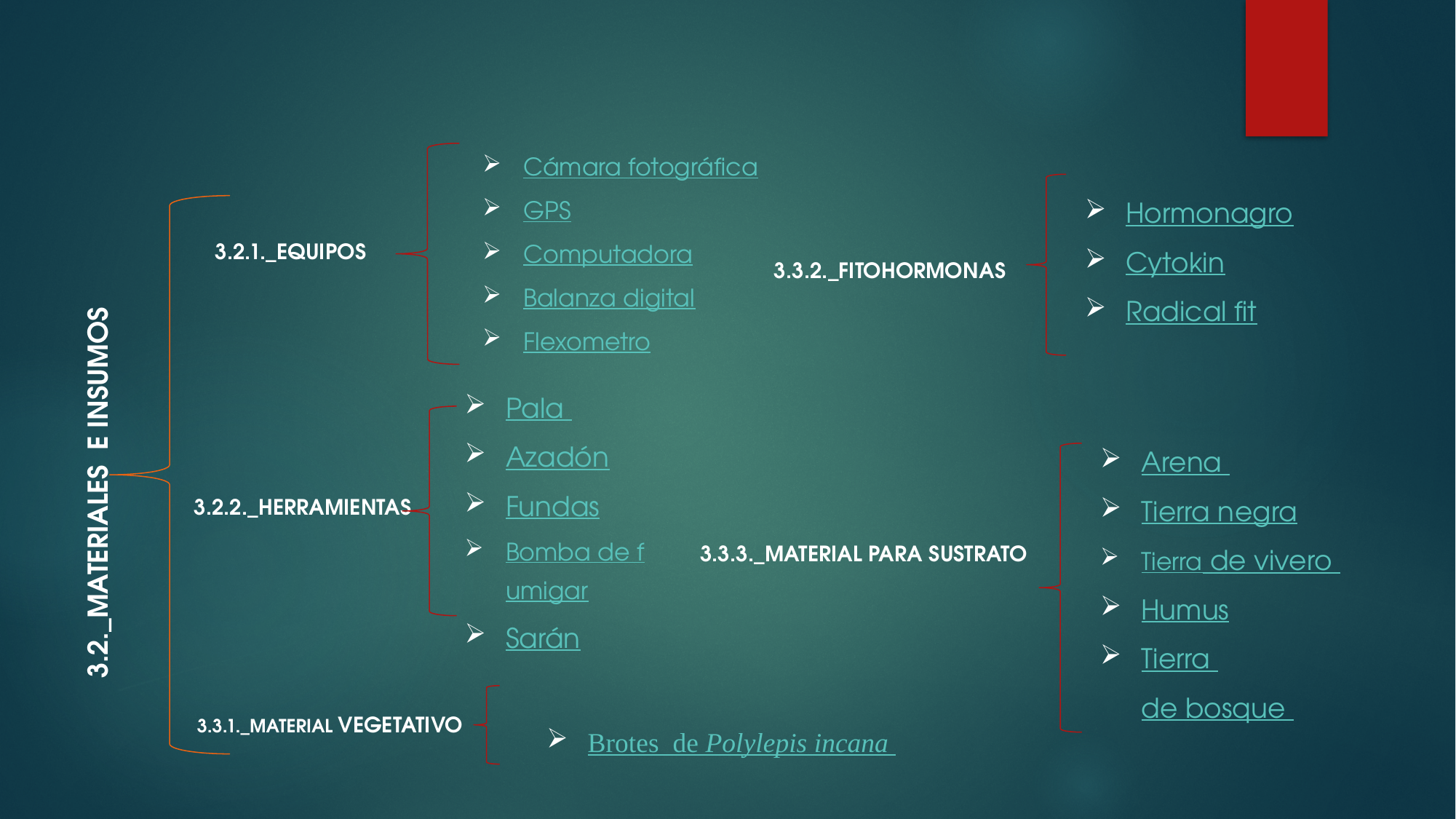

Cámara fotográfica
GPS
Computadora
Balanza digital
Flexometro

Hormonagro
Cytokin
Radical fit

3.2.1._EQUIPOS
3.3.2._FITOHORMONAS
Pala
Azadón
Fundas
Bomba de fumigar
Sarán

Arena
Tierra negra
Tierra de vivero
Humus
Tierra de bosque

3.2._MATERIALES  E INSUMOS
3.2.2._HERRAMIENTAS
3.3.3._MATERIAL PARA SUSTRATO

Brotes  de Polylepis incana
3.3.1._MATERIAL VEGETATIVO